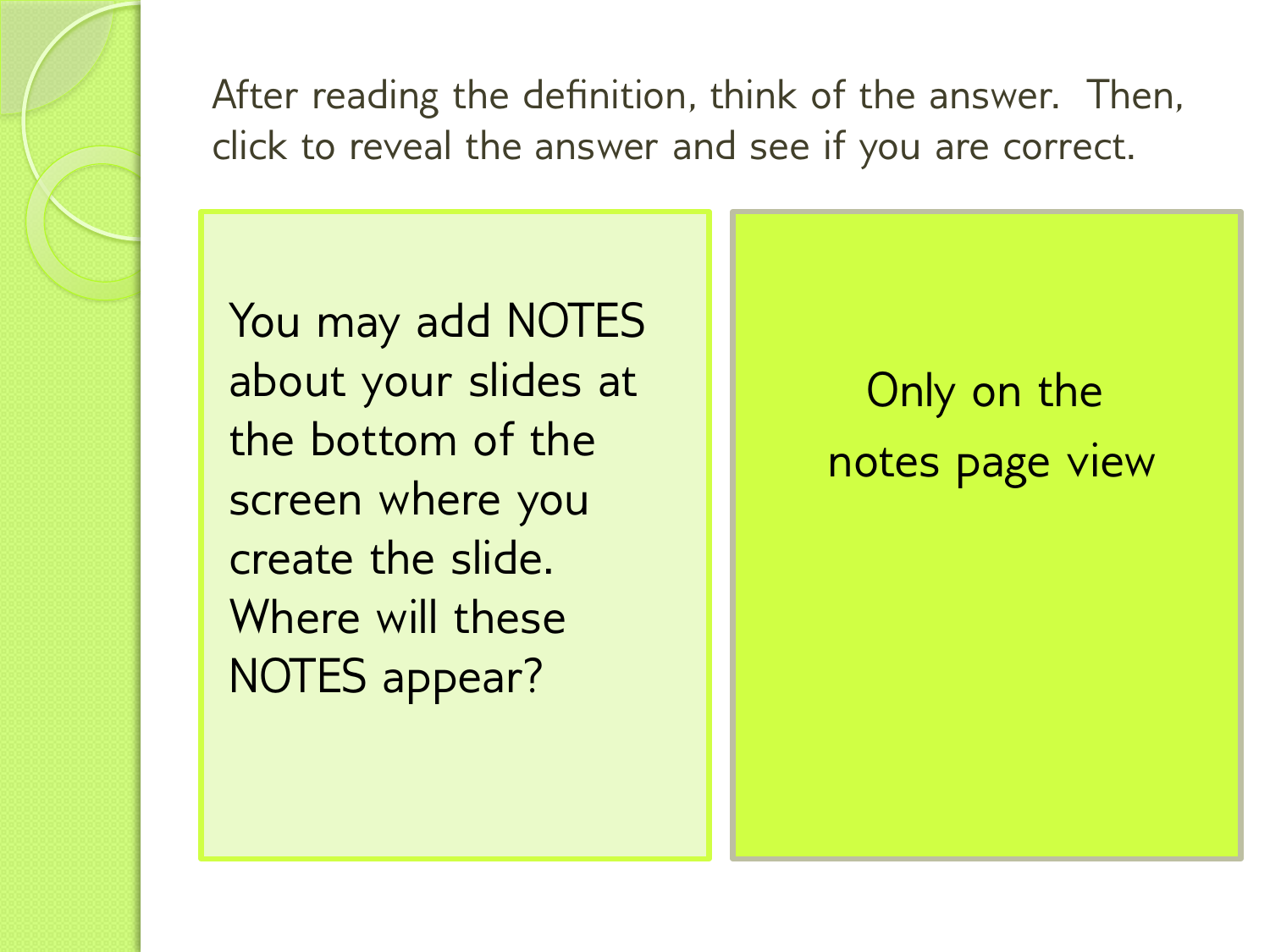

# After reading the definition, think of the answer.  Then, click to reveal the answer and see if you are correct.

You may add NOTES about your slides at the bottom of the screen where you create the slide.  Where will these NOTES appear?

Only on the
notes page view